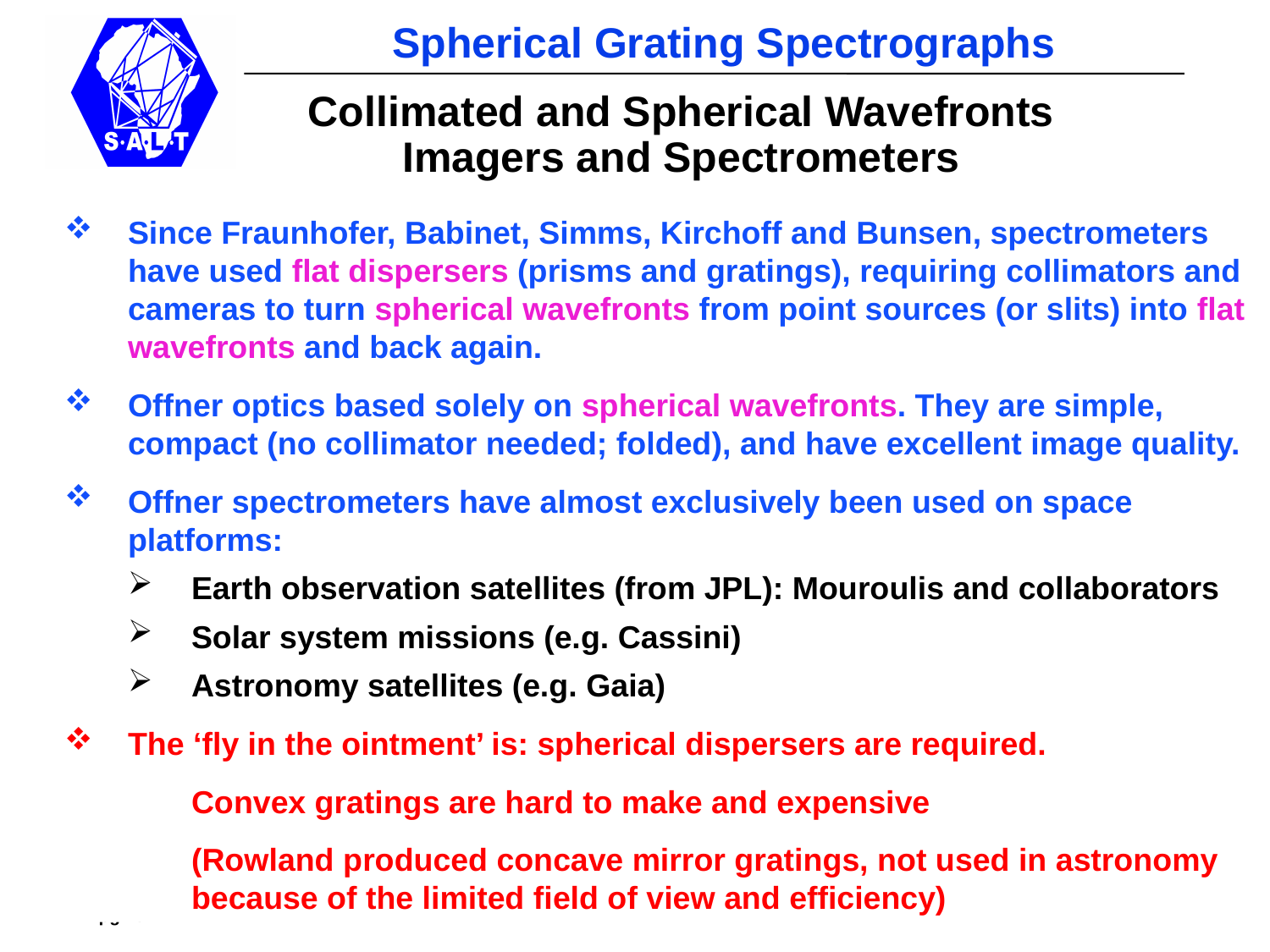

Collimated and Spherical Wavefronts
Imagers and Spectrometers
Since Fraunhofer, Babinet, Simms, Kirchoff and Bunsen, spectrometers have used flat dispersers (prisms and gratings), requiring collimators and cameras to turn spherical wavefronts from point sources (or slits) into flat wavefronts and back again.
Offner optics based solely on spherical wavefronts. They are simple, compact (no collimator needed; folded), and have excellent image quality.
Offner spectrometers have almost exclusively been used on space platforms:
Earth observation satellites (from JPL): Mouroulis and collaborators
Solar system missions (e.g. Cassini)
Astronomy satellites (e.g. Gaia)
The ‘fly in the ointment’ is: spherical dispersers are required.
	Convex gratings are hard to make and expensive
	(Rowland produced concave mirror gratings, not used in astronomy
	because of the limited field of view and efficiency)